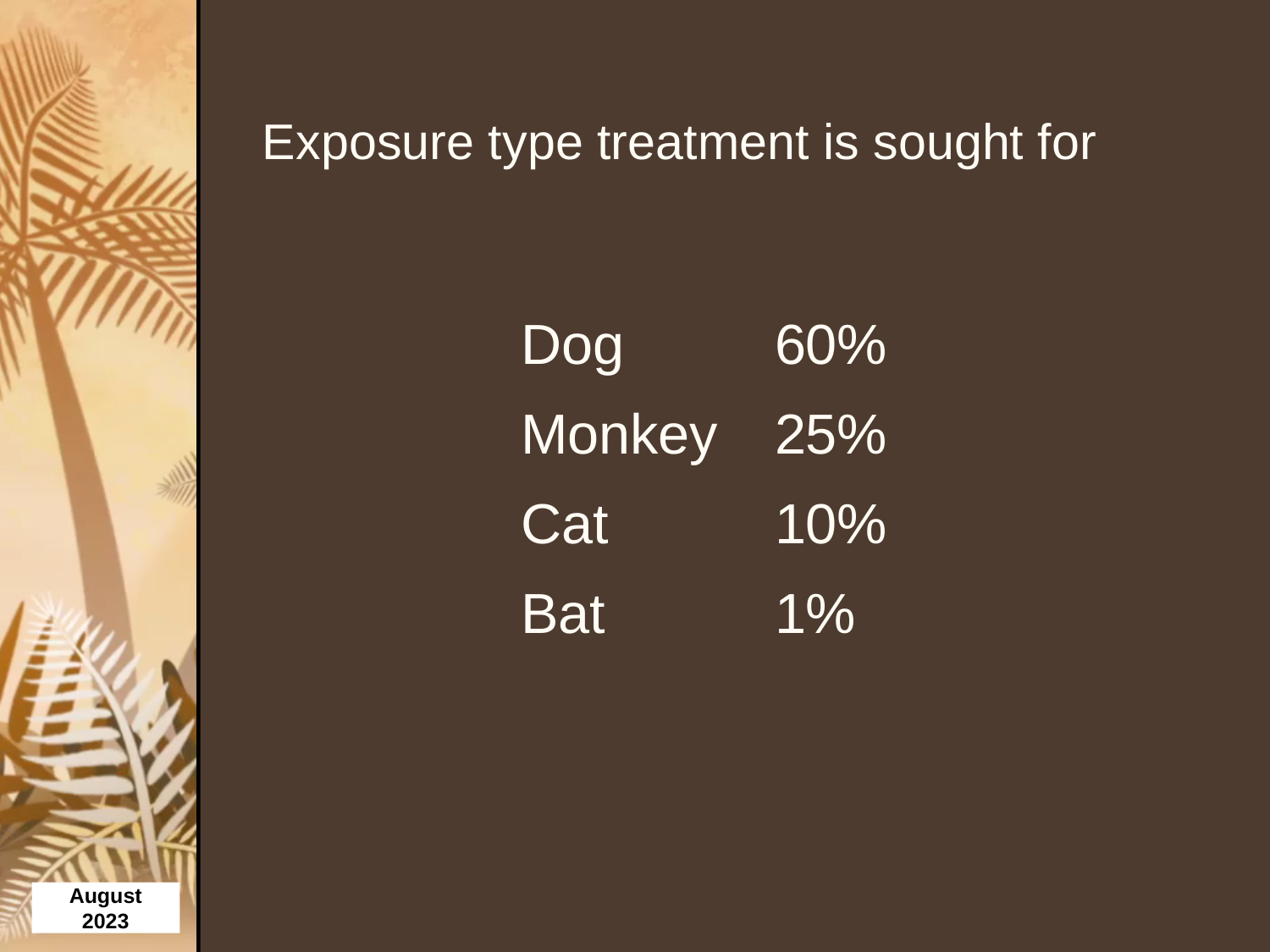

# Exposure type treatment is sought for
		Dog		60%
		Monkey	25%
		Cat		10%
		Bat		1%
August 2023